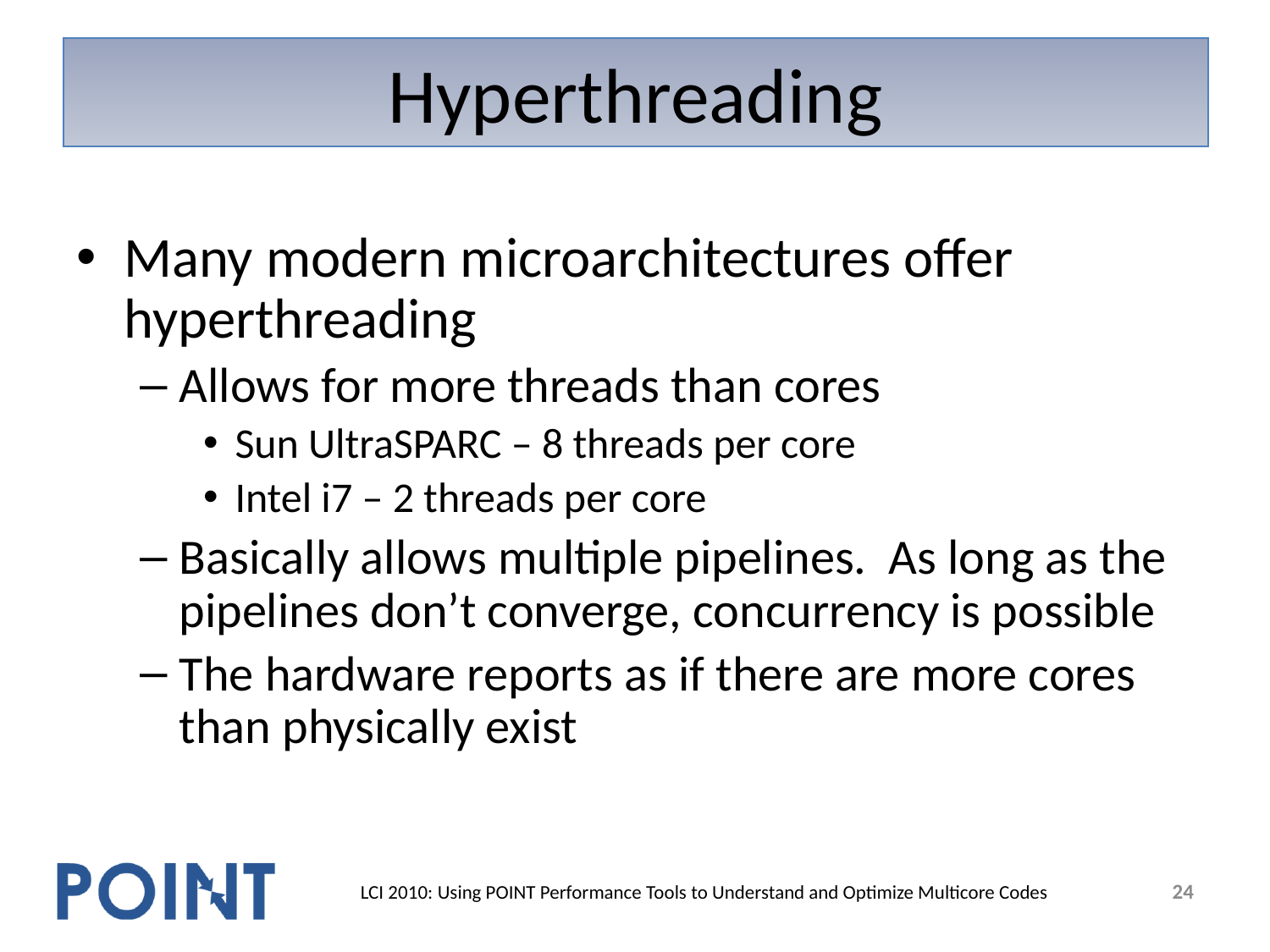

# Hyperthreading
Many modern microarchitectures offer hyperthreading
Allows for more threads than cores
Sun UltraSPARC – 8 threads per core
Intel i7 – 2 threads per core
Basically allows multiple pipelines.  As long as the pipelines don’t converge, concurrency is possible
The hardware reports as if there are more cores than physically exist
24